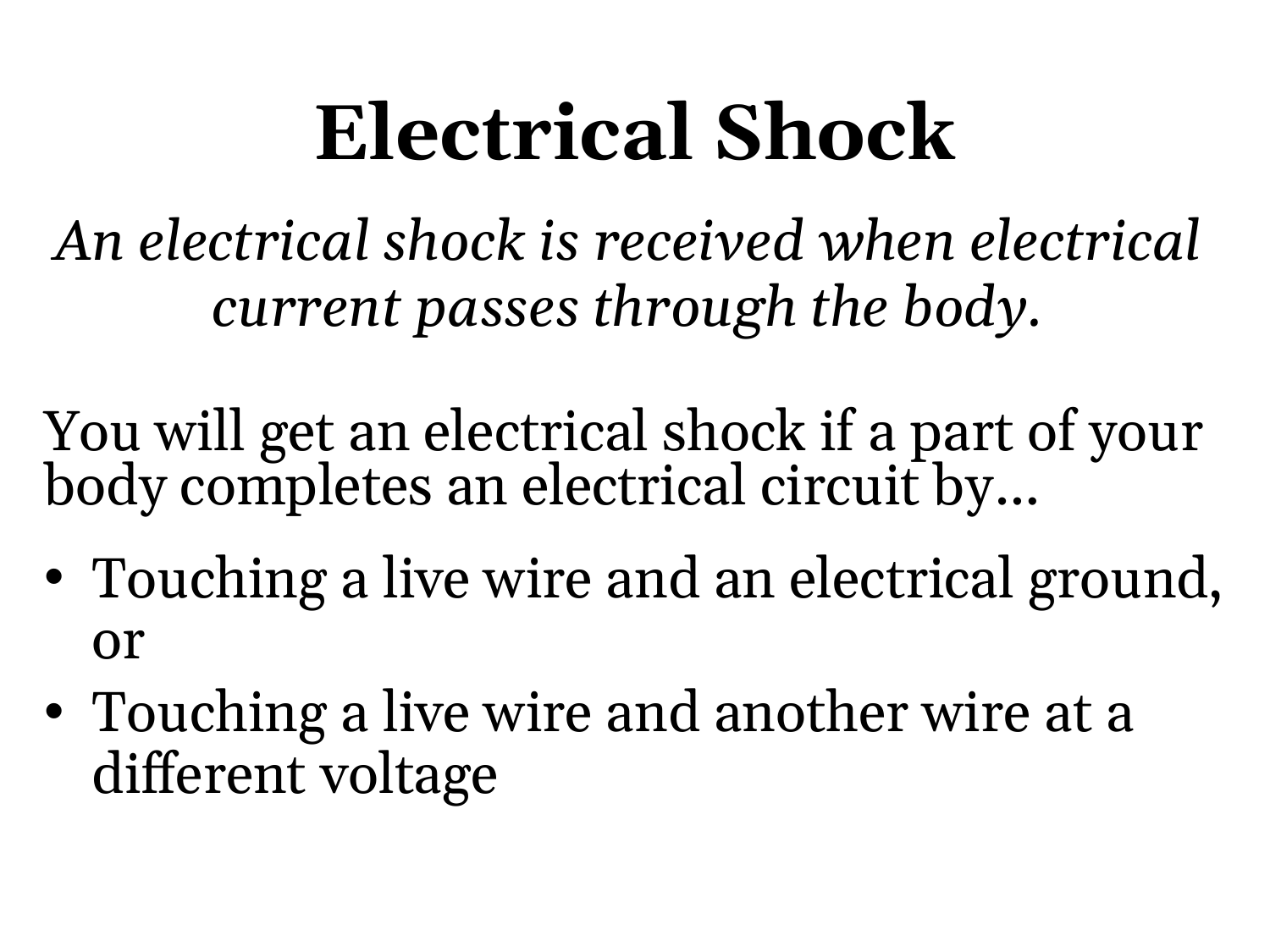

# Electrical Shock
An electrical shock is received when electrical
current passes through the body.

You will get an electrical shock if a part of your body completes an electrical circuit by…
Touching a live wire and an electrical ground, or
Touching a live wire and another wire at a different voltage